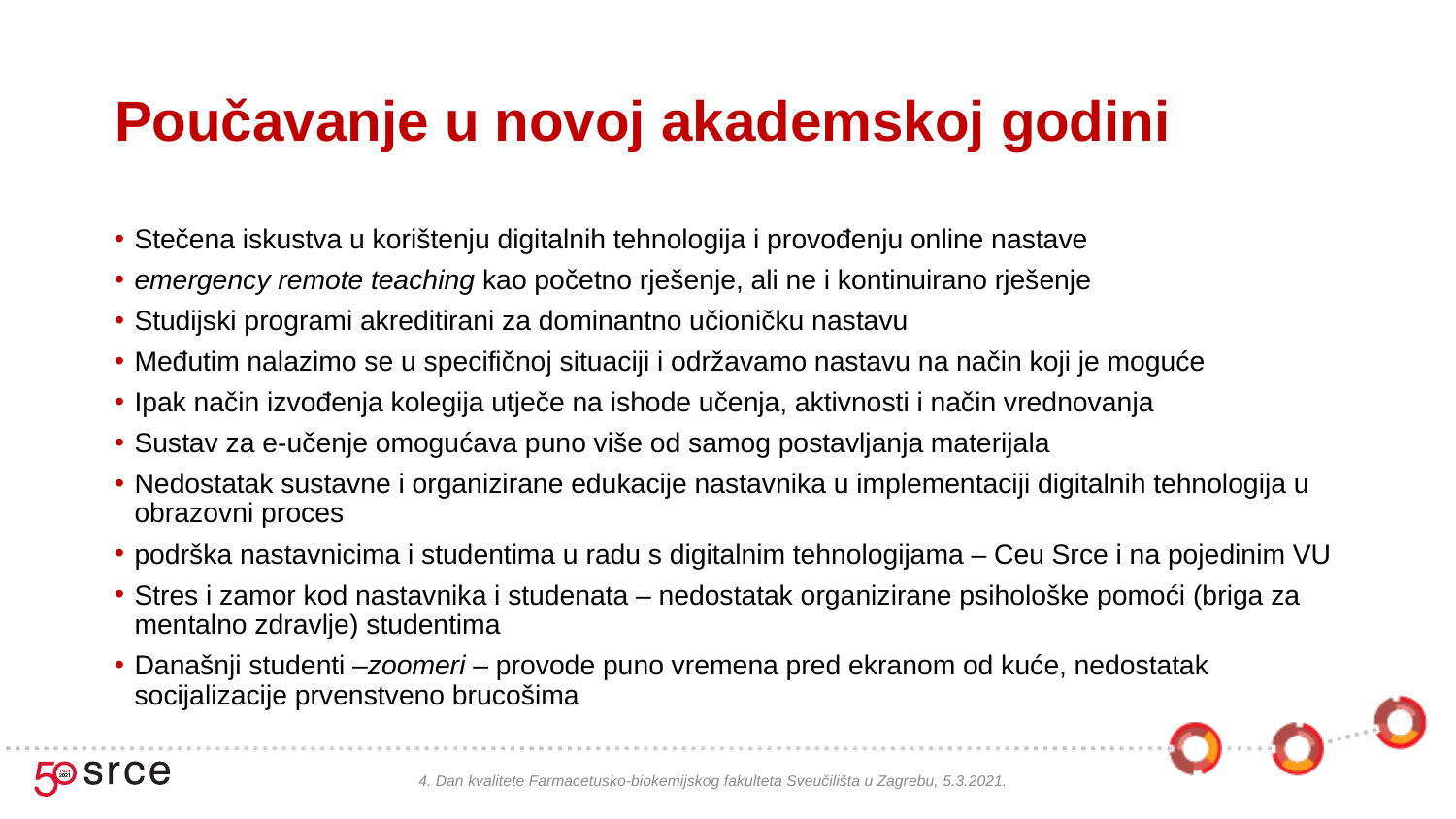

# Poučavanje u novoj akademskoj godini
Stečena iskustva u korištenju digitalnih tehnologija i provođenju online nastave
emergency remote teaching kao početno rješenje, ali ne i kontinuirano rješenje
Studijski programi akreditirani za dominantno učioničku nastavu
Međutim nalazimo se u specifičnoj situaciji i održavamo nastavu na način koji je moguće
Ipak način izvođenja kolegija utječe na ishode učenja, aktivnosti i način vrednovanja
Sustav za e-učenje omogućava puno više od samog postavljanja materijala
Nedostatak sustavne i organizirane edukacije nastavnika u implementaciji digitalnih tehnologija u obrazovni proces
podrška nastavnicima i studentima u radu s digitalnim tehnologijama – Ceu Srce i na pojedinim VU
Stres i zamor kod nastavnika i studenata – nedostatak organizirane psihološke pomoći (briga za mentalno zdravlje) studentima
Današnji studenti –zoomeri – provode puno vremena pred ekranom od kuće, nedostatak socijalizacije prvenstveno brucošima
4. Dan kvalitete Farmacetusko-biokemijskog fakulteta Sveučilišta u Zagrebu, 5.3.2021.